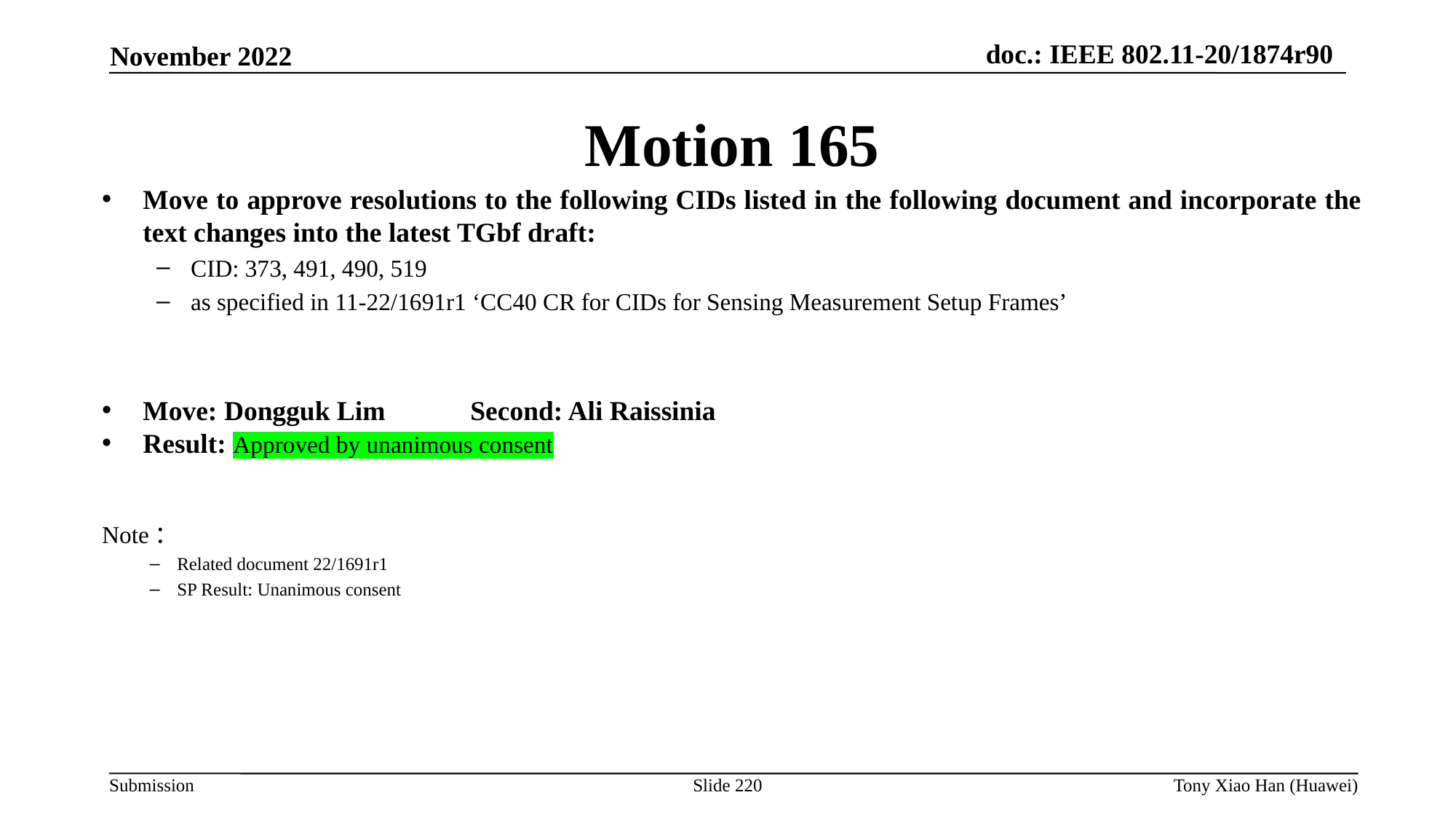

Motion 165

Move to approve resolutions to the following CIDs listed in the following document and incorporate the text changes into the latest TGbf draft:
CID: 373, 491, 490, 519
as specified in 11-22/1691r1 ‘CC40 CR for CIDs for Sensing Measurement Setup Frames’

Move: Dongguk Lim	Second: Ali Raissinia
Result: Approved by unanimous consent

Note：
Related document 22/1691r1
SP Result: Unanimous consent